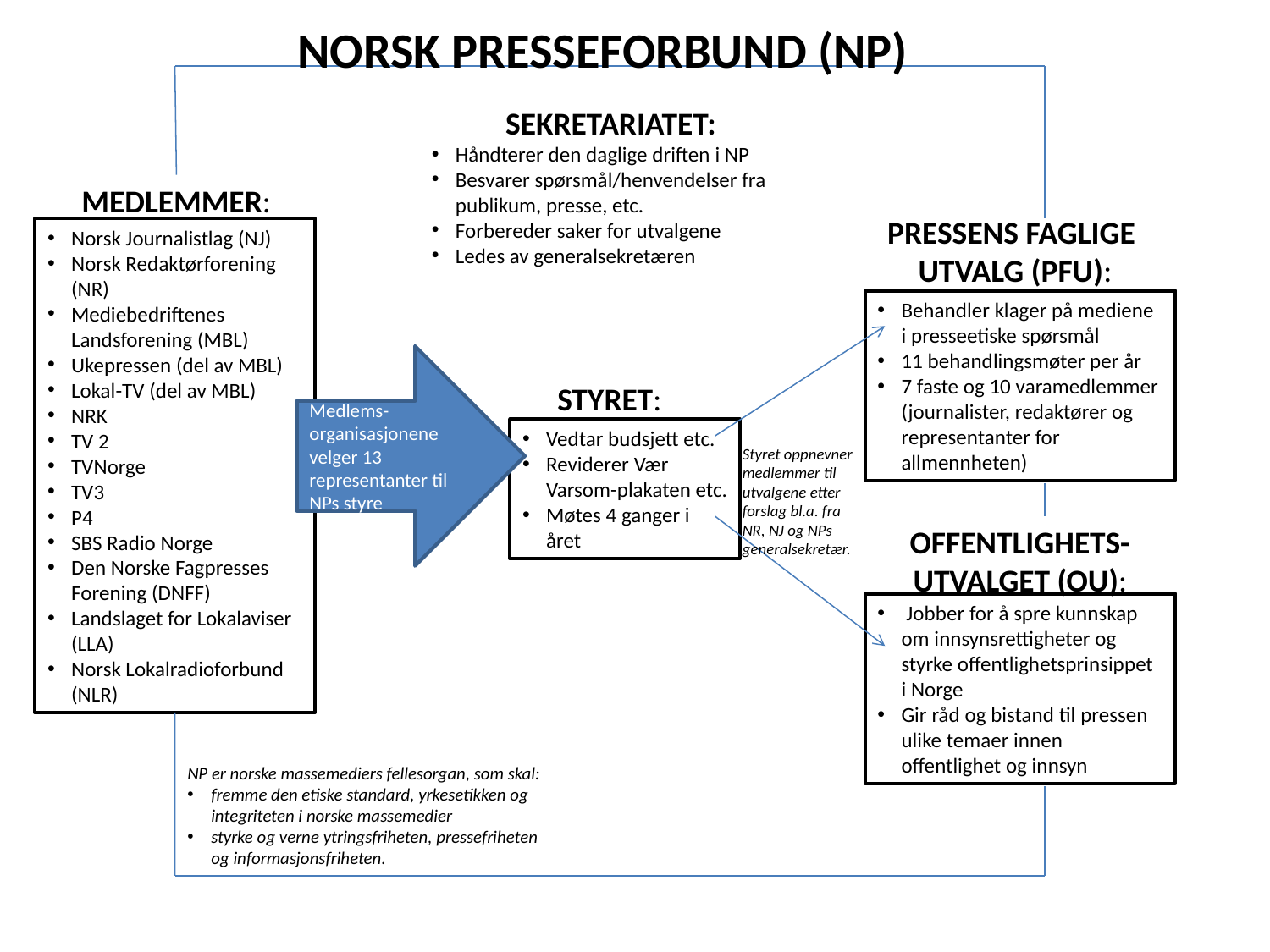

NORSK PRESSEFORBUND (NP)
SEKRETARIATET:
Håndterer den daglige driften i NP
Besvarer spørsmål/henvendelser fra publikum, presse, etc.
Forbereder saker for utvalgene
Ledes av generalsekretæren
MEDLEMMER:
PRESSENS FAGLIGE
 UTVALG (PFU):
Norsk Journalistlag (NJ)
Norsk Redaktørforening (NR)
Mediebedriftenes Landsforening (MBL)
Ukepressen (del av MBL)
Lokal-TV (del av MBL)
NRK
TV 2
TVNorge
TV3
P4
SBS Radio Norge
Den Norske Fagpresses Forening (DNFF)
Landslaget for Lokalaviser (LLA)
Norsk Lokalradioforbund (NLR)
Behandler klager på mediene i presseetiske spørsmål
11 behandlingsmøter per år
7 faste og 10 varamedlemmer (journalister, redaktører og representanter for allmennheten)
Medlems-organisasjonene velger 13 representanter til NPs styre
STYRET:
Vedtar budsjett etc.
Reviderer Vær Varsom-plakaten etc.
Møtes 4 ganger i året
Styret oppnevner medlemmer til utvalgene etter forslag bl.a. fra NR, NJ og NPs generalsekretær.
OFFENTLIGHETS-UTVALGET (OU):
 Jobber for å spre kunnskap om innsynsrettigheter og styrke offentlighetsprinsippet i Norge
Gir råd og bistand til pressen ulike temaer innen offentlighet og innsyn
NP er norske massemediers fellesorgan, som skal:
fremme den etiske standard, yrkesetikken og integriteten i norske massemedier
styrke og verne ytringsfriheten, pressefriheten og informasjonsfriheten.